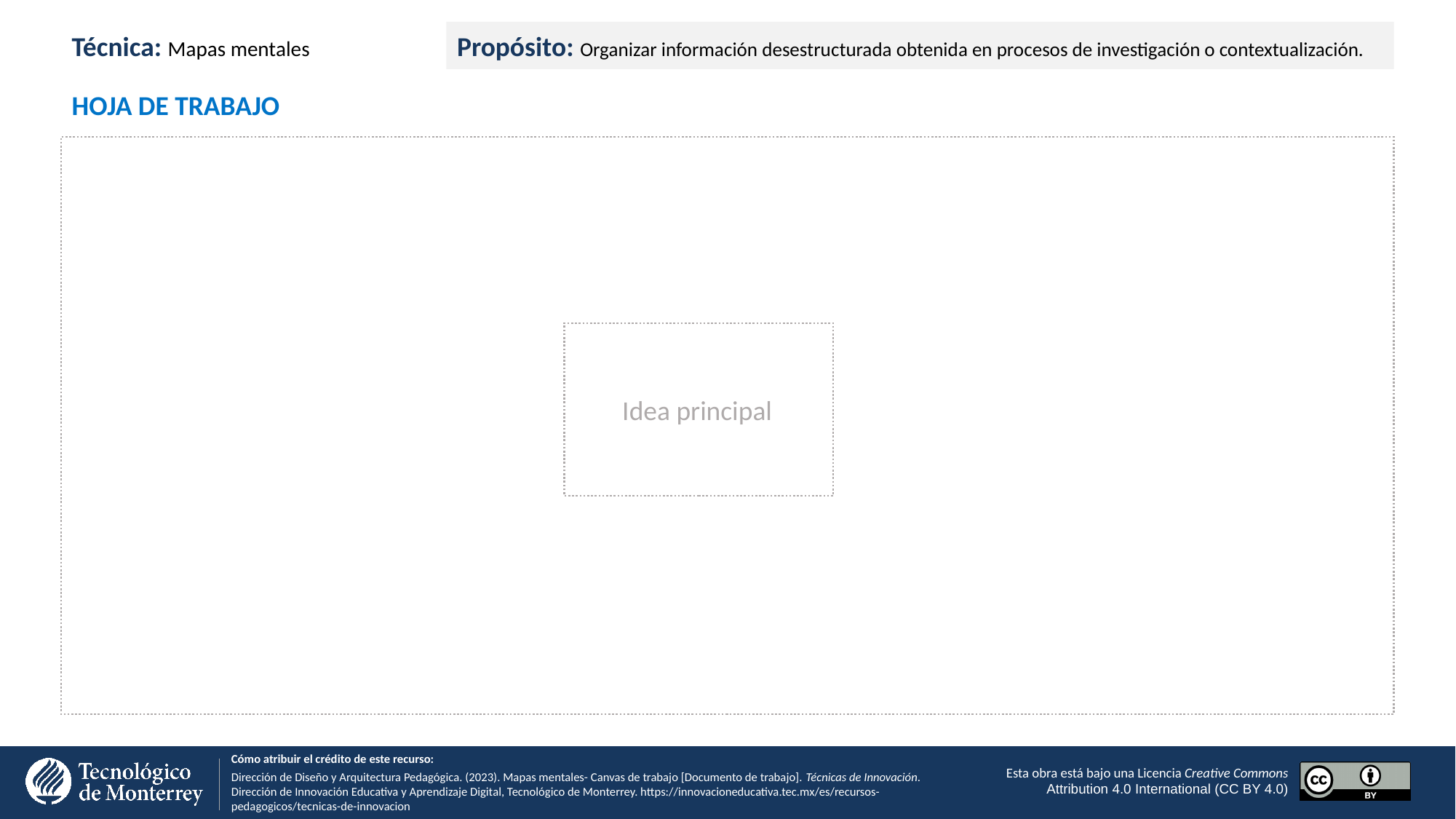

Técnica: Mapas mentales
Propósito: Organizar información desestructurada obtenida en procesos de investigación o contextualización.
HOJA DE TRABAJO

Idea principal